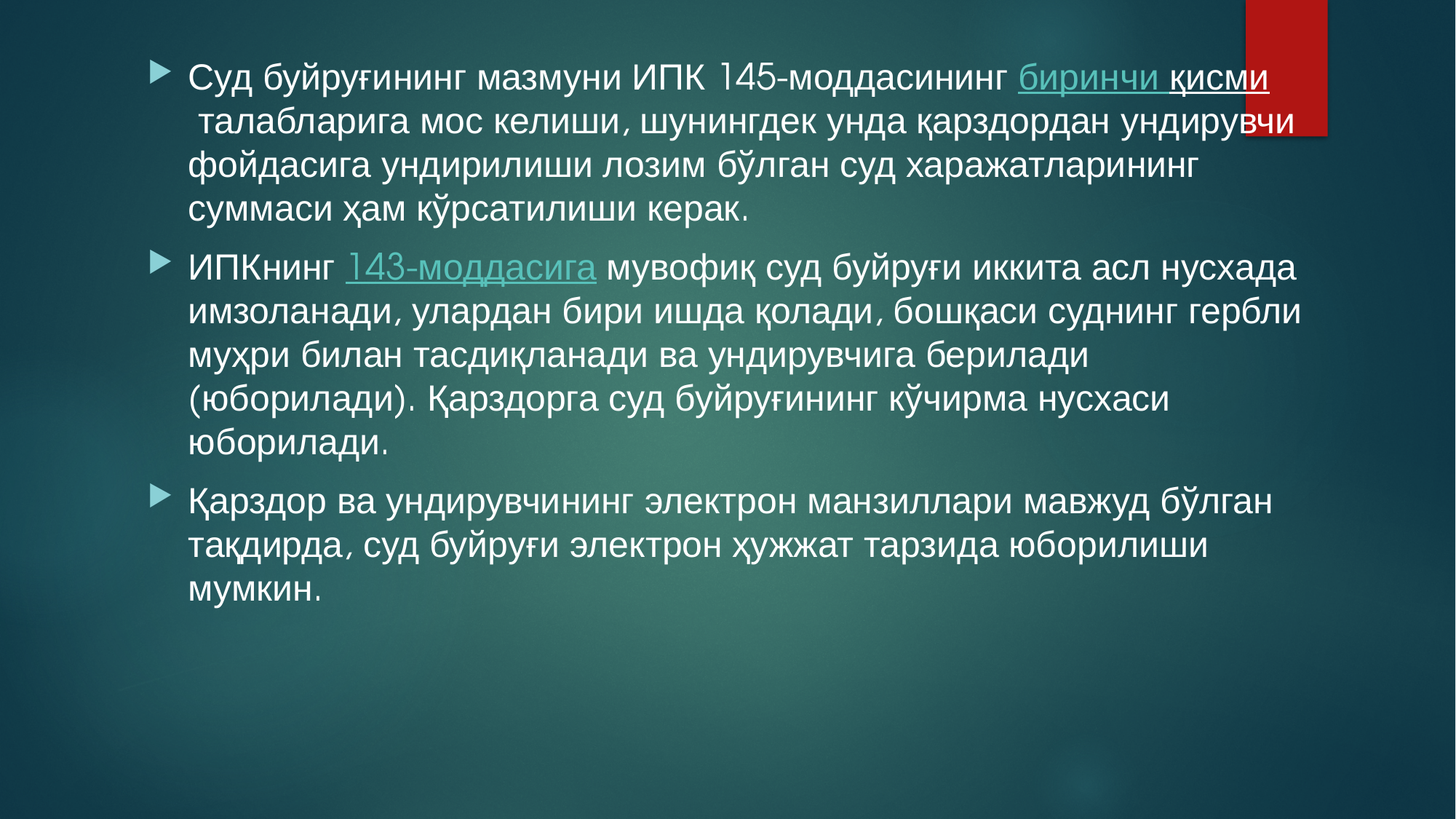

Суд буйруғининг мазмуни ИПК 145-моддасининг биринчи қисми талабларига мос келиши, шунингдек унда қарздордан ундирувчи фойдасига ундирилиши лозим бўлган суд харажатларининг суммаси ҳам кўрсатилиши керак.
ИПКнинг 143-моддасига мувофиқ суд буйруғи иккита асл нусхада имзоланади, улардан бири ишда қолади, бошқаси суднинг гербли муҳри билан тасдиқланади ва ундирувчига берилади (юборилади). Қарздорга суд буйруғининг кўчирма нусхаси юборилади.
Қарздор ва ундирувчининг электрон манзиллари мавжуд бўлган тақдирда, суд буйруғи электрон ҳужжат тарзида юборилиши мумкин.